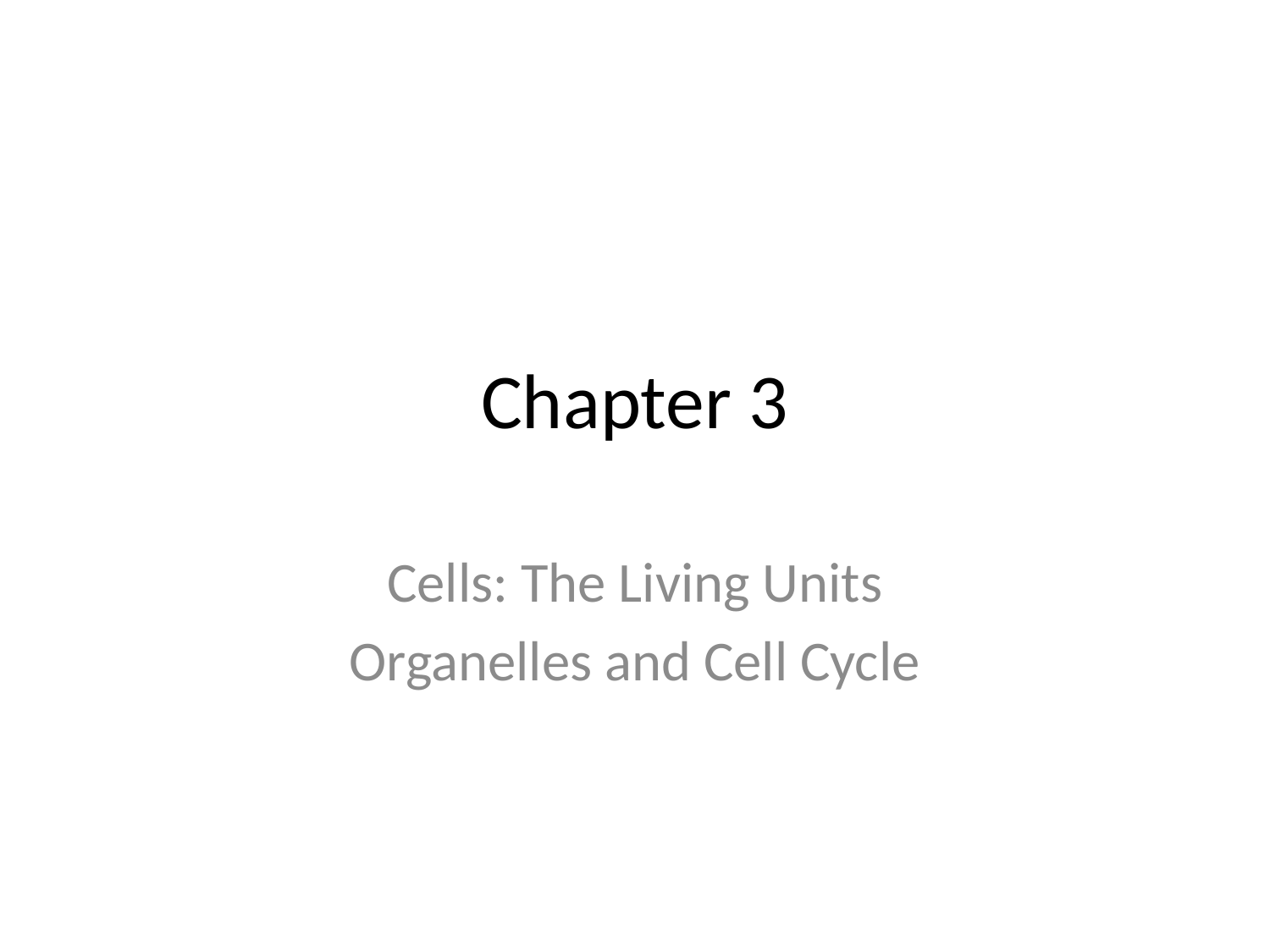

# Chapter 3
Cells: The Living Units
Organelles and Cell Cycle